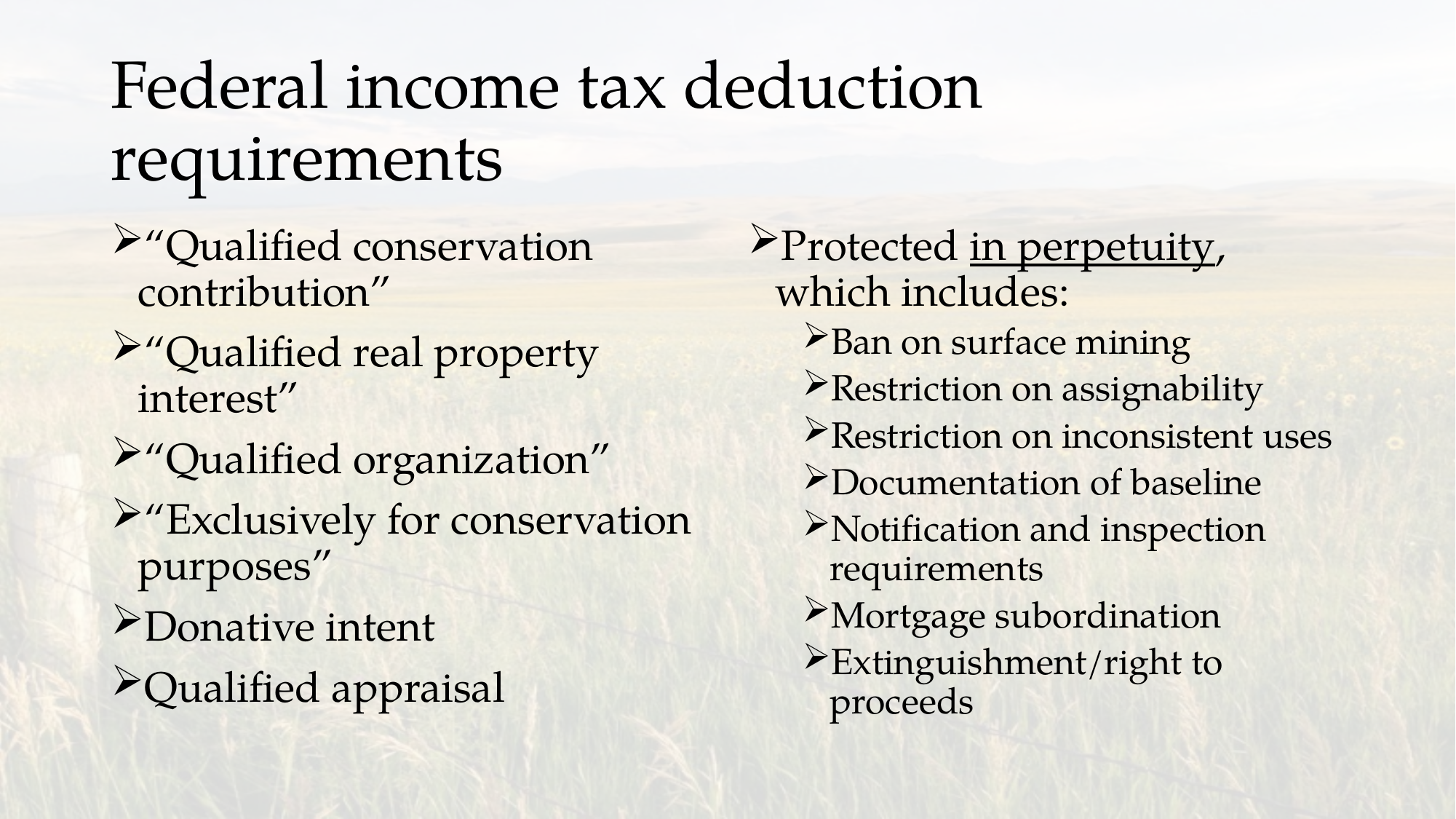

# Federal income tax deduction requirements
“Qualified conservation contribution”
“Qualified real property interest”
“Qualified organization”
“Exclusively for conservation purposes”
Donative intent
Qualified appraisal

Protected in perpetuity, which includes:
Ban on surface mining
Restriction on assignability
Restriction on inconsistent uses
Documentation of baseline
Notification and inspection requirements
Mortgage subordination
Extinguishment/right to proceeds